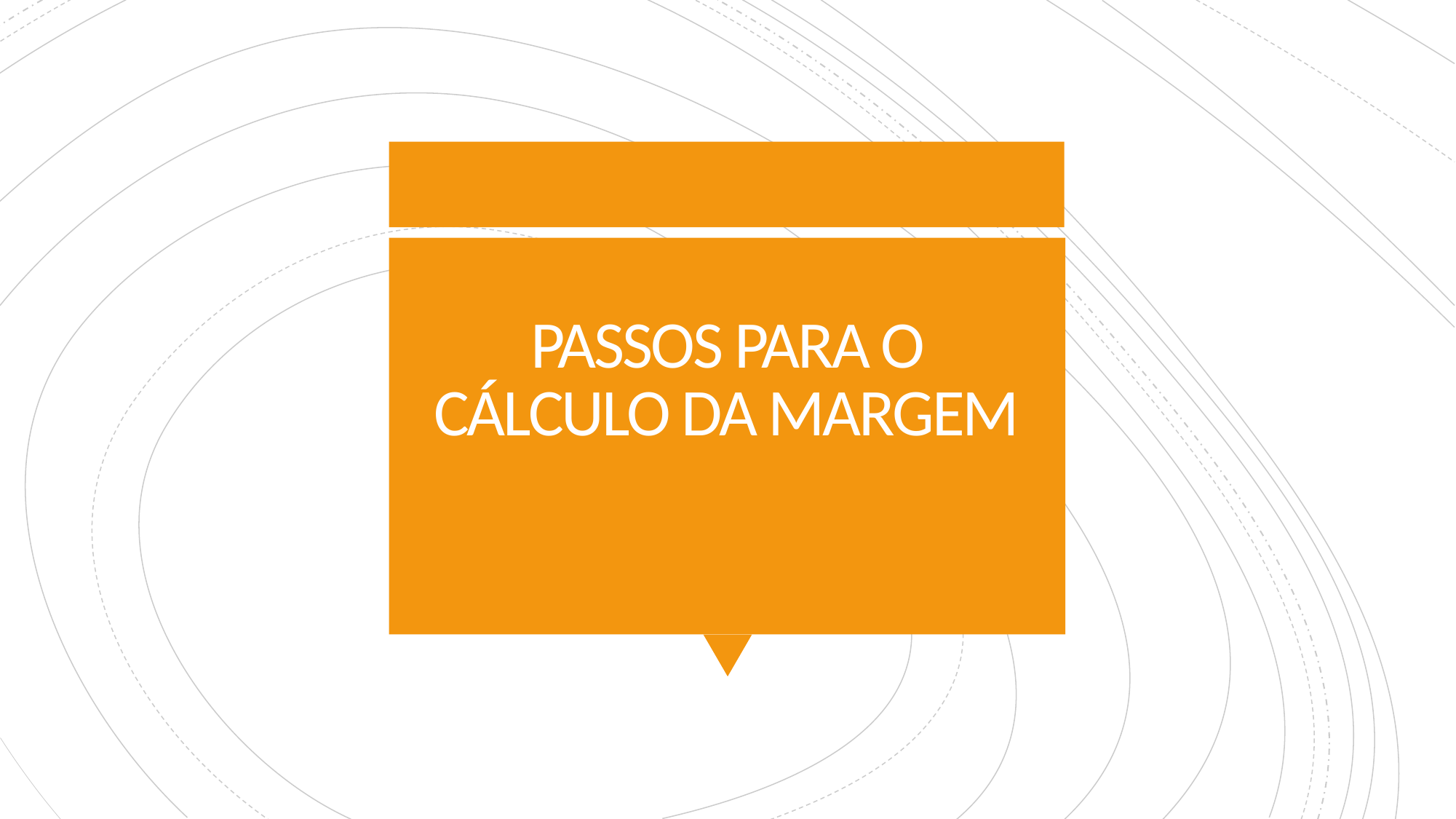

# PASSOS PARA O CÁLCULO DA MARGEM